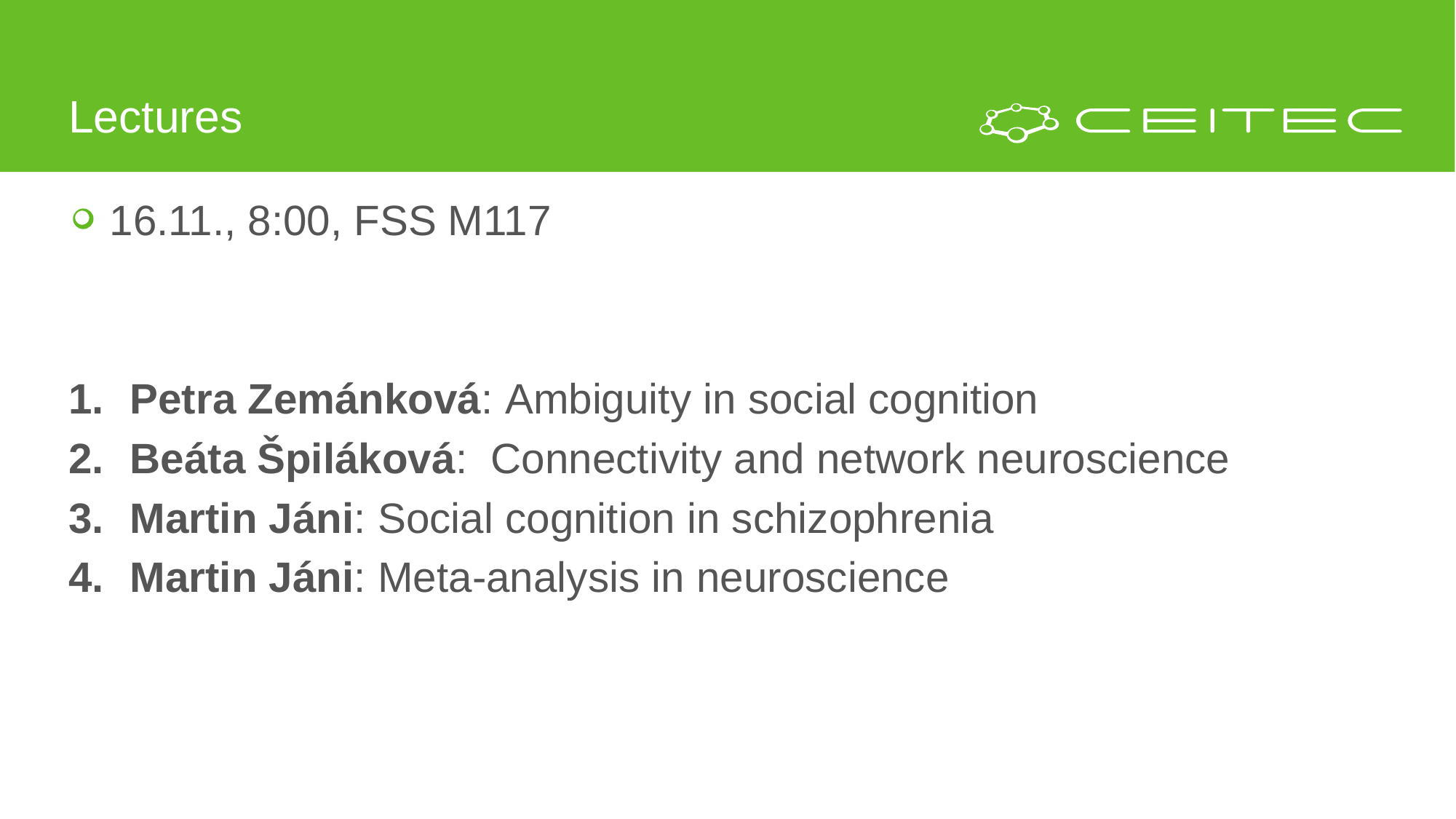

# Lectures
16.11., 8:00, FSS M117

Petra Zemánková: Ambiguity in social cognition
Beáta Špiláková:  Connectivity and network neuroscience
Martin Jáni: Social cognition in schizophrenia
Martin Jáni: Meta-analysis in neuroscience